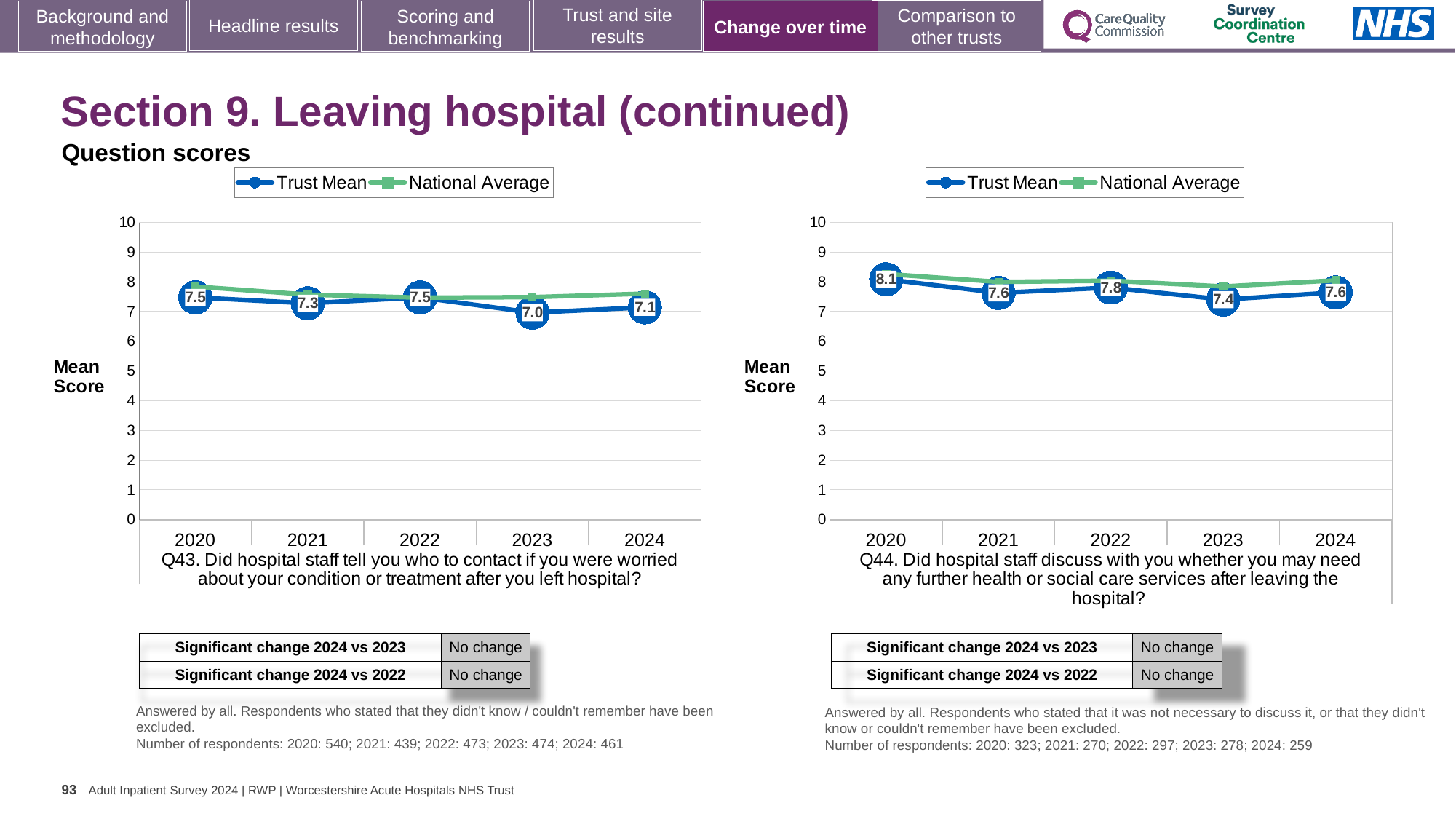

# Section 9. Leaving hospital (continued)
Question scores

### Chart

| Category | Trust Mean | National Average |
|---|---|---|
| 2020 | 7.477860111494557 | 7.842857855755162 |
| 2021 | 7.280089737884131 | 7.571455179806431 |
| 2022 | 7.477321517835779 | 7.468903342799158 |
| 2023 | 6.963895650681887 | 7.486812202116242 |
| 2024 | 7.144082802280233 | 7.603315693906589 |

### Chart

| Category | Trust Mean | National Average |
|---|---|---|
| 2020 | 8.088382035189145 | 8.265810726494152 |
| 2021 | 7.628881352103425 | 7.99907368534647 |
| 2022 | 7.809597981242624 | 8.040056053595018 |
| 2023 | 7.404420391858671 | 7.845326529544409 |
| 2024 | 7.646413071634526 | 8.050597128360762 |
| Significant change 2024 vs 2023 | No change |
| --- | --- |
| Significant change 2024 vs 2022 | No change |
| Significant change 2024 vs 2023 | No change |
| --- | --- |
| Significant change 2024 vs 2022 | No change |
Answered by all. Respondents who stated that they didn't know / couldn't remember have been excluded.
Number of respondents: 2020: 540; 2021: 439; 2022: 473; 2023: 474; 2024: 461

Answered by all. Respondents who stated that it was not necessary to discuss it, or that they didn't know or couldn't remember have been excluded.
Number of respondents: 2020: 323; 2021: 270; 2022: 297; 2023: 278; 2024: 259
93